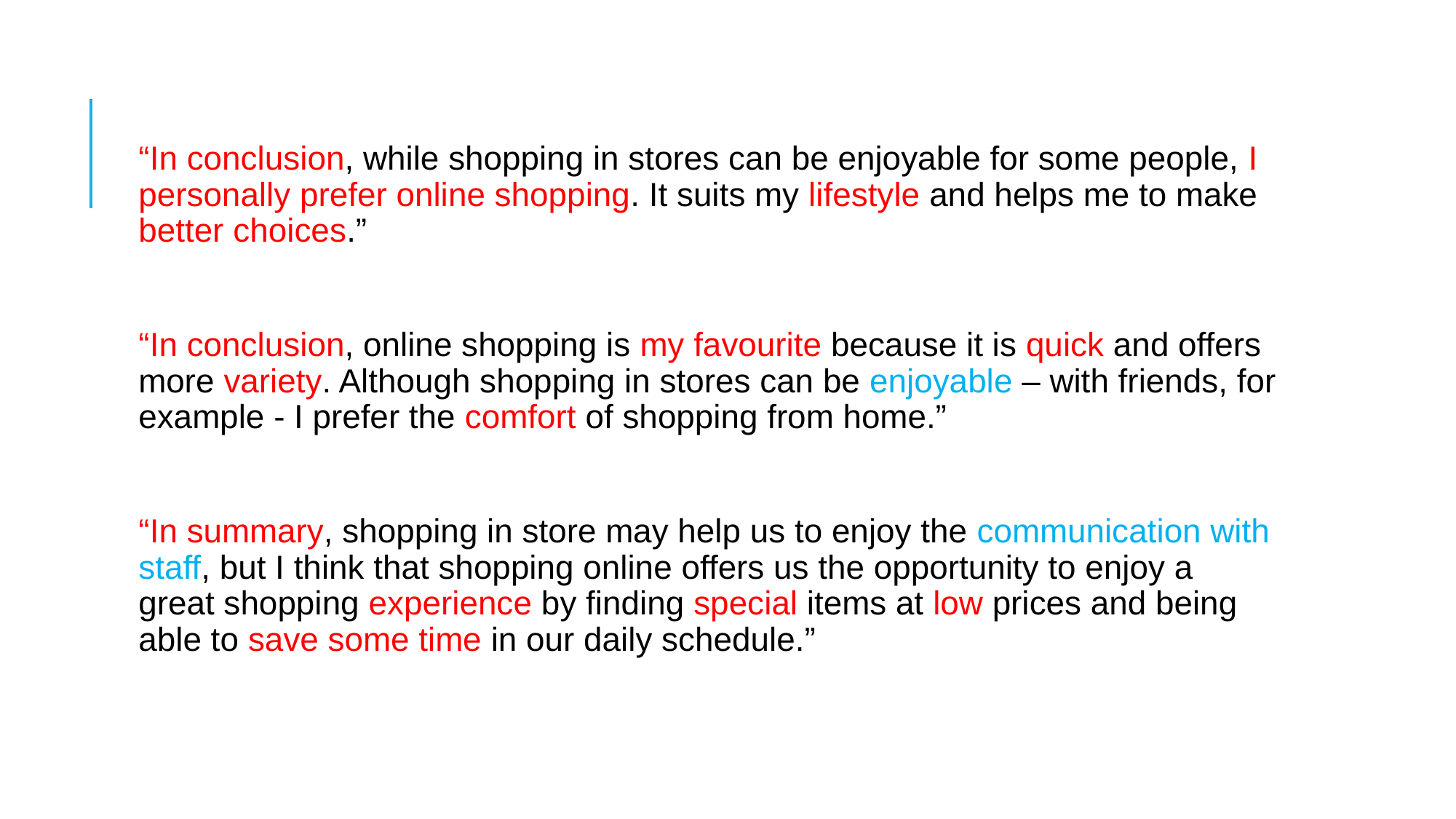

“In conclusion, while shopping in stores can be enjoyable for some people, I personally prefer online shopping. It suits my lifestyle and helps me to make better choices.”

“In conclusion, online shopping is my favourite because it is quick and offers more variety. Although shopping in stores can be enjoyable – with friends, for example - I prefer the comfort of shopping from home.”

“In summary, shopping in store may help us to enjoy the communication with staff, but I think that shopping online offers us the opportunity to enjoy a great shopping experience by finding special items at low prices and being able to save some time in our daily schedule.”